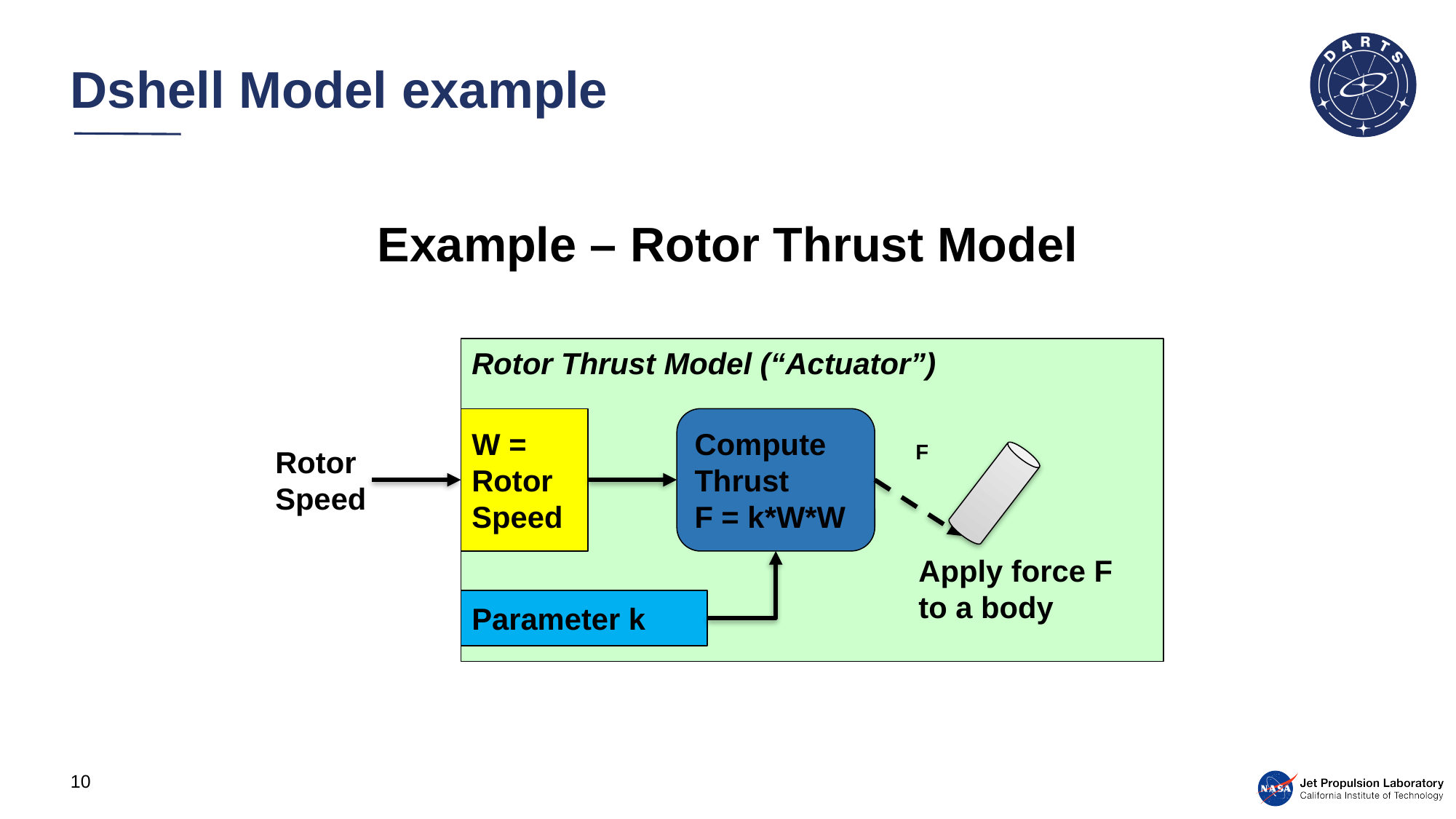

# Dshell Model example
Example – Rotor Thrust Model
Rotor Thrust Model (“Actuator”)
F
W = Rotor Speed
Compute
Thrust
F = k*W*W
Rotor Speed

Apply force F to a body
Parameter k
10